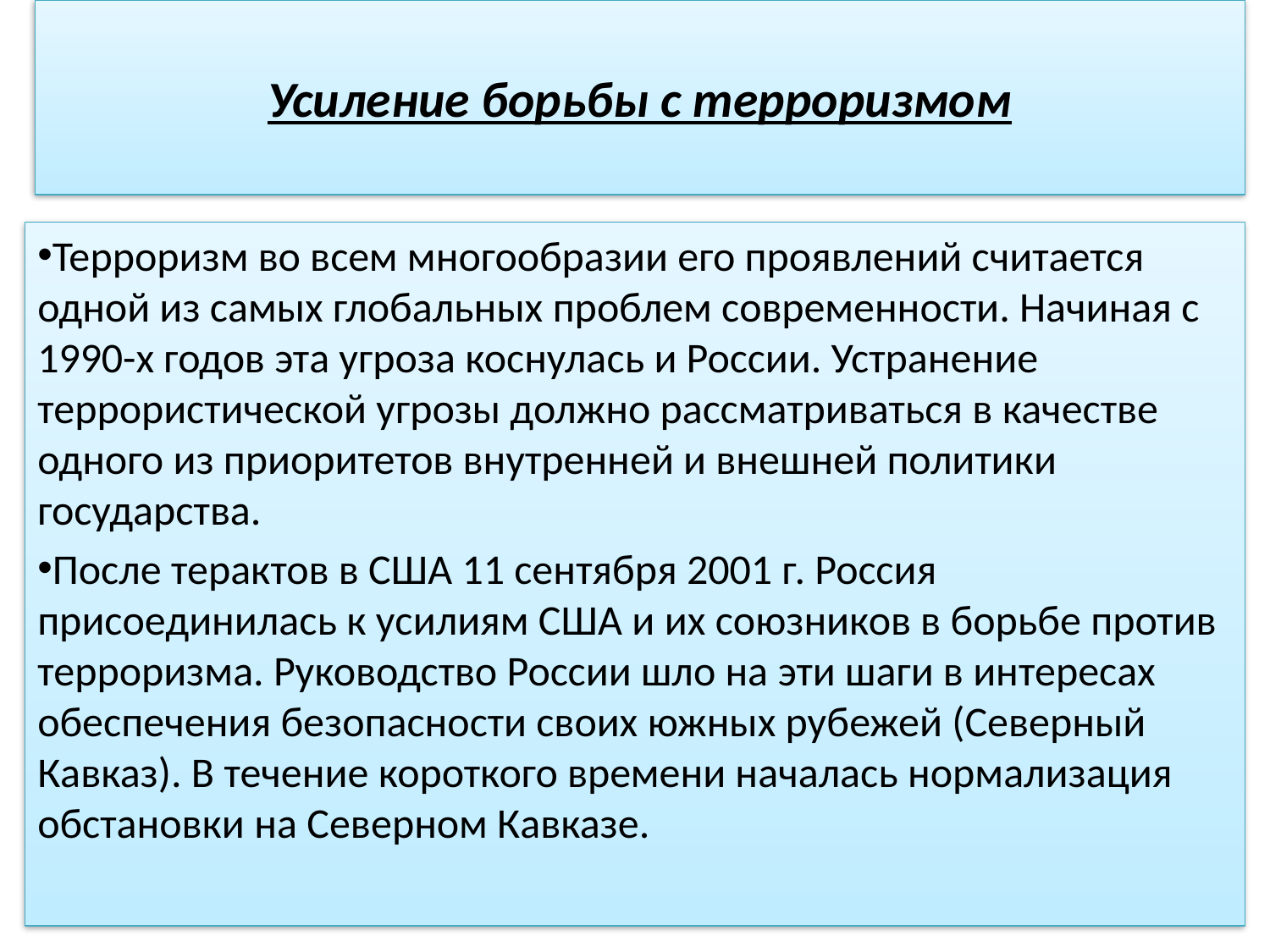

# Усиление борьбы с терроризмом
Терроризм во всем многообразии его проявлений считается одной из самых глобальных проблем современности. Начиная с 1990-х годов эта угроза коснулась и России. Устранение террористической угрозы должно рассматриваться в качестве одного из приоритетов внутренней и внешней политики государства.
После терактов в США 11 сентября 2001 г. Россия присоединилась к усилиям США и их союзников в борьбе против терроризма. Руководство России шло на эти шаги в интересах обеспечения безопасности своих южных рубежей (Северный Кавказ). В течение короткого времени началась нормализация обстановки на Северном Кавказе.